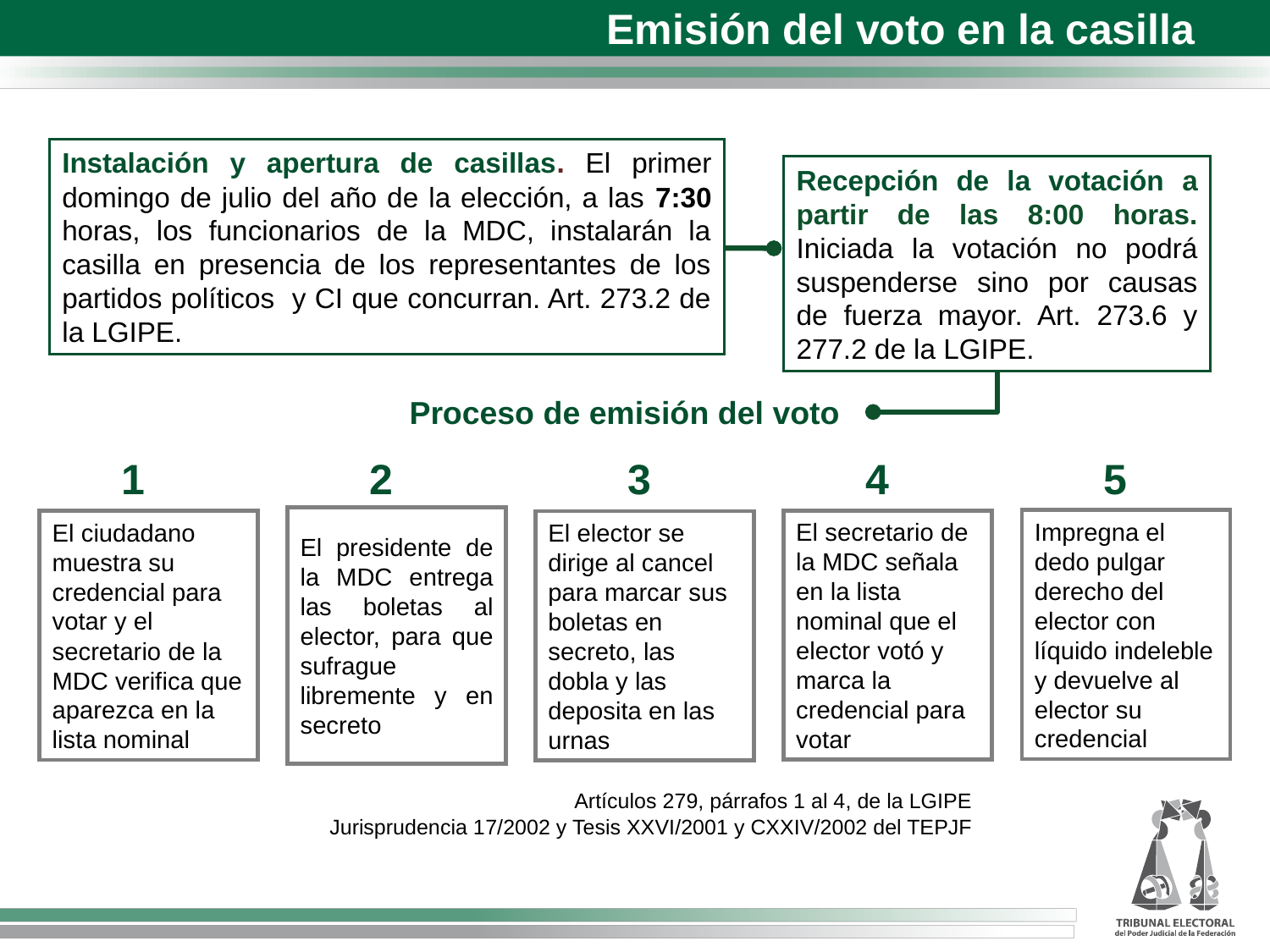

Emisión del voto en la casilla
Instalación y apertura de casillas. El primer domingo de julio del año de la elección, a las 7:30 horas, los funcionarios de la MDC, instalarán la casilla en presencia de los representantes de los partidos políticos  y CI que concurran. Art. 273.2 de la LGIPE.
Recepción de la votación a partir de las 8:00 horas. Iniciada la votación no podrá suspenderse sino por causas de fuerza mayor. Art. 273.6 y 277.2 de la LGIPE.
Proceso de emisión del voto
1
2
3
4
5
El elector se dirige al cancel para marcar sus boletas en secreto, las dobla y las deposita en las urnas
Impregna el dedo pulgar derecho del elector con líquido indeleble y devuelve al elector su credencial
El secretario de la MDC señala en la lista nominal que el elector votó y marca la credencial para votar
El ciudadano muestra su credencial para votar y el secretario de la MDC verifica que aparezca en la lista nominal
El presidente de la MDC entrega las boletas al elector, para que sufrague libremente y en secreto
Artículos 279, párrafos 1 al 4, de la LGIPE
Jurisprudencia 17/2002 y Tesis XXVI/2001 y CXXIV/2002 del TEPJF